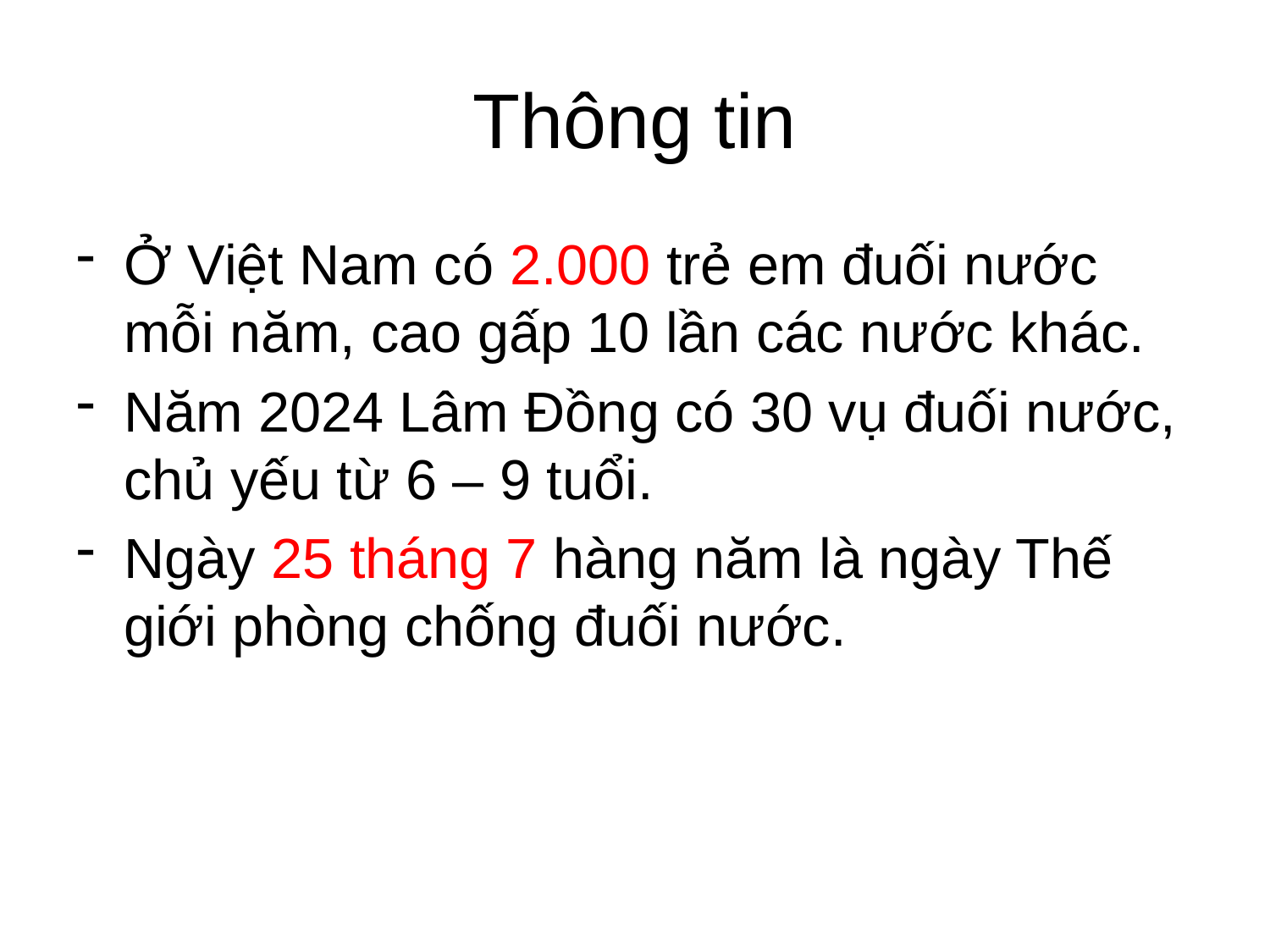

# Thông tin
Ở Việt Nam có 2.000 trẻ em đuối nước mỗi năm, cao gấp 10 lần các nước khác.
Năm 2024 Lâm Đồng có 30 vụ đuối nước, chủ yếu từ 6 – 9 tuổi.
Ngày 25 tháng 7 hàng năm là ngày Thế giới phòng chống đuối nước.